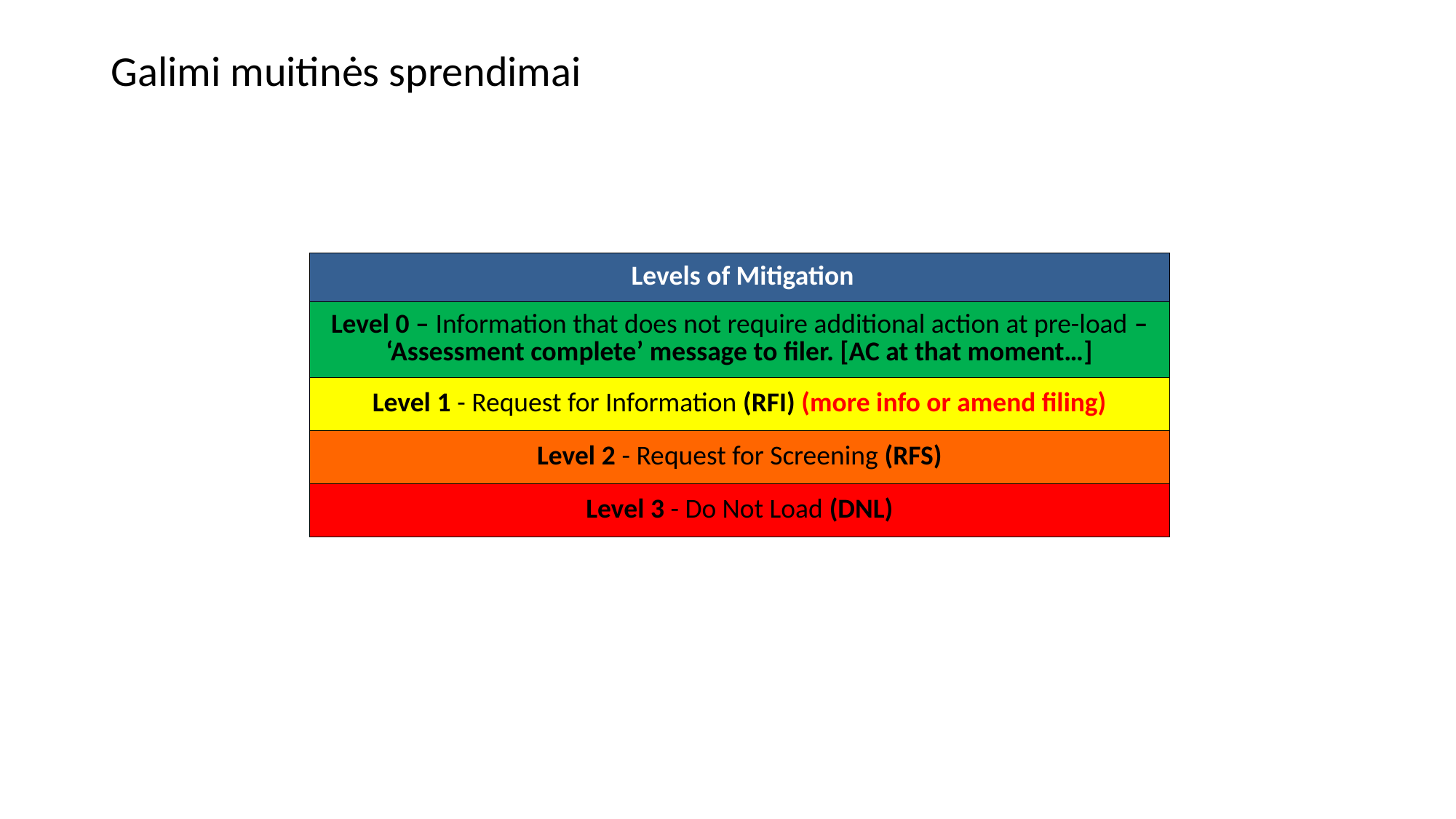

# Galimi muitinės sprendimai

| Levels of Mitigation |
| --- |
| Level 0 – Information that does not require additional action at pre-load – ‘Assessment complete’ message to filer. [AC at that moment…] |
| Level 1 - Request for Information (RFI) (more info or amend filing) |
| Level 2 - Request for Screening (RFS) |
| Level 3 - Do Not Load (DNL) |